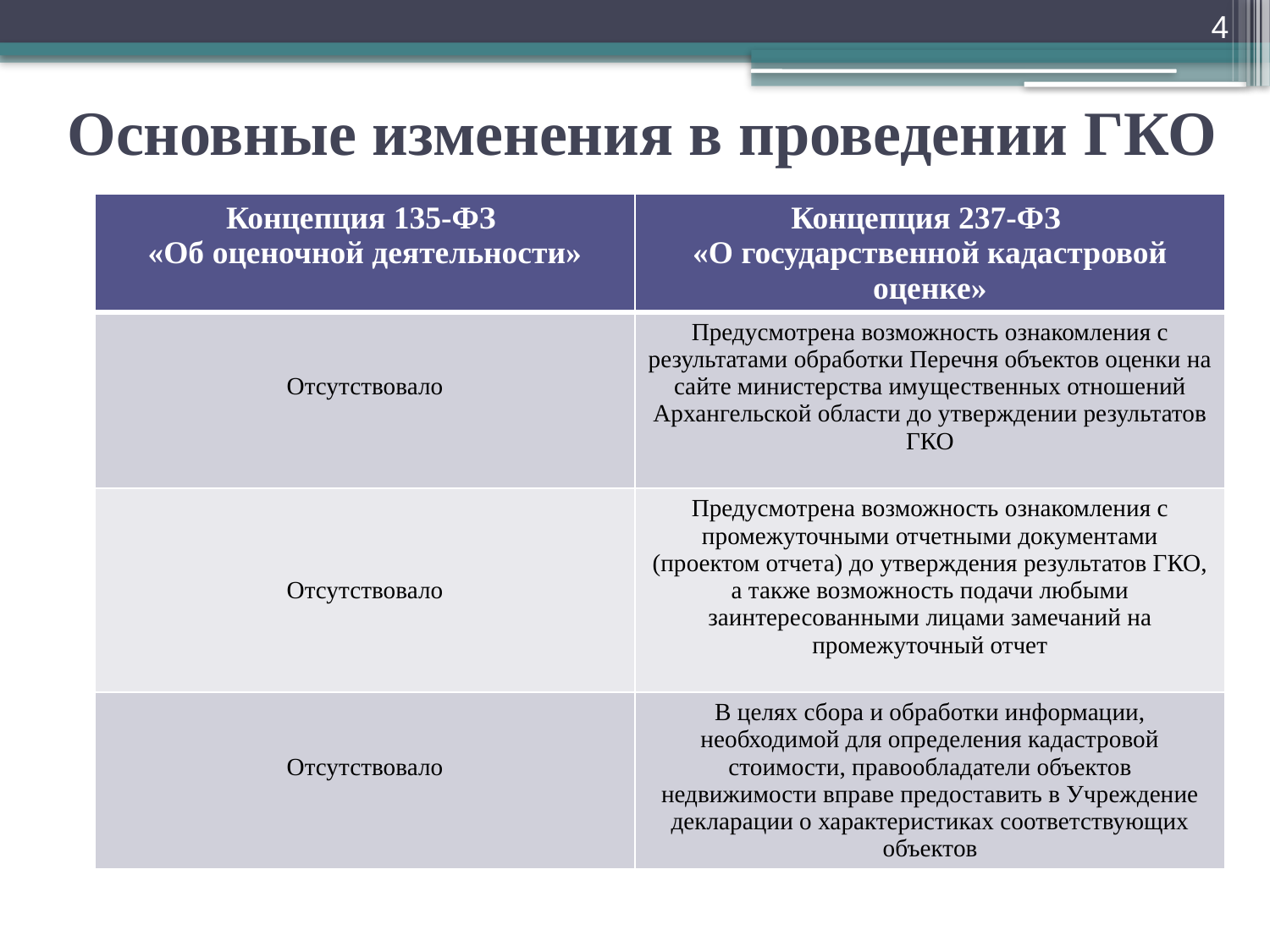

4
# Основные изменения в проведении ГКО

| Концепция 135-ФЗ «Об оценочной деятельности» | Концепция 237-ФЗ «О государственной кадастровой оценке» |
| --- | --- |
| Отсутствовало | Предусмотрена возможность ознакомления с результатами обработки Перечня объектов оценки на сайте министерства имущественных отношений Архангельской области до утверждении результатов ГКО |
| Отсутствовало | Предусмотрена возможность ознакомления с промежуточными отчетными документами (проектом отчета) до утверждения результатов ГКО, а также возможность подачи любыми заинтересованными лицами замечаний на промежуточный отчет |
| Отсутствовало | В целях сбора и обработки информации, необходимой для определения кадастровой стоимости, правообладатели объектов недвижимости вправе предоставить в Учреждение декларации о характеристиках соответствующих объектов |